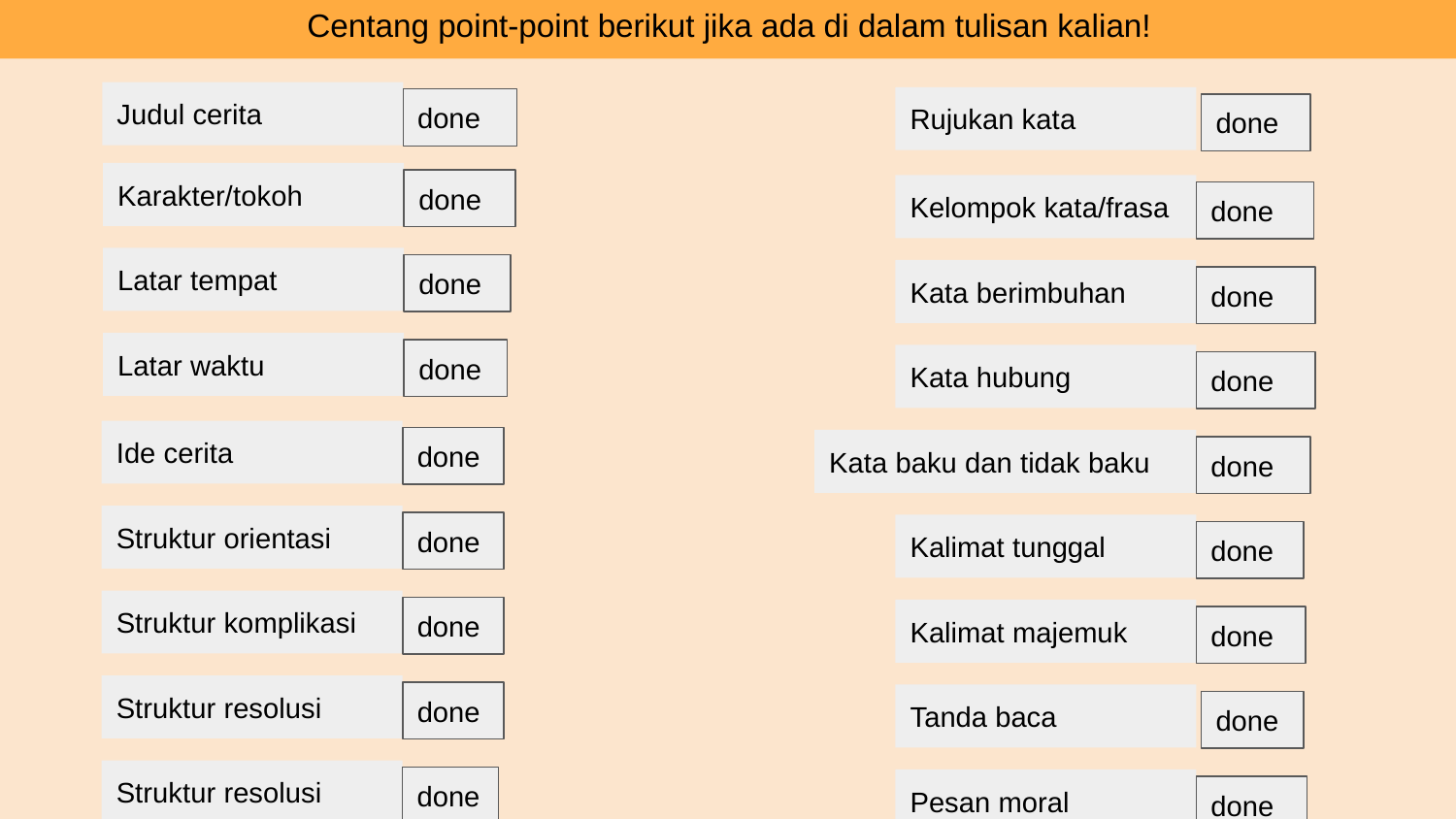

Centang point-point berikut jika ada di dalam tulisan kalian!
Judul cerita
Rujukan kata
done
done
Karakter/tokoh
done
Kelompok kata/frasa
done
Latar tempat
done
Kata berimbuhan
done
Latar waktu
done
Kata hubung
done
Ide cerita
done
Kata baku dan tidak baku
done
Struktur orientasi
done
Kalimat tunggal
done
Struktur komplikasi
done
Kalimat majemuk
done
Struktur resolusi
done
Tanda baca
done
Struktur resolusi
done
Pesan moral
done